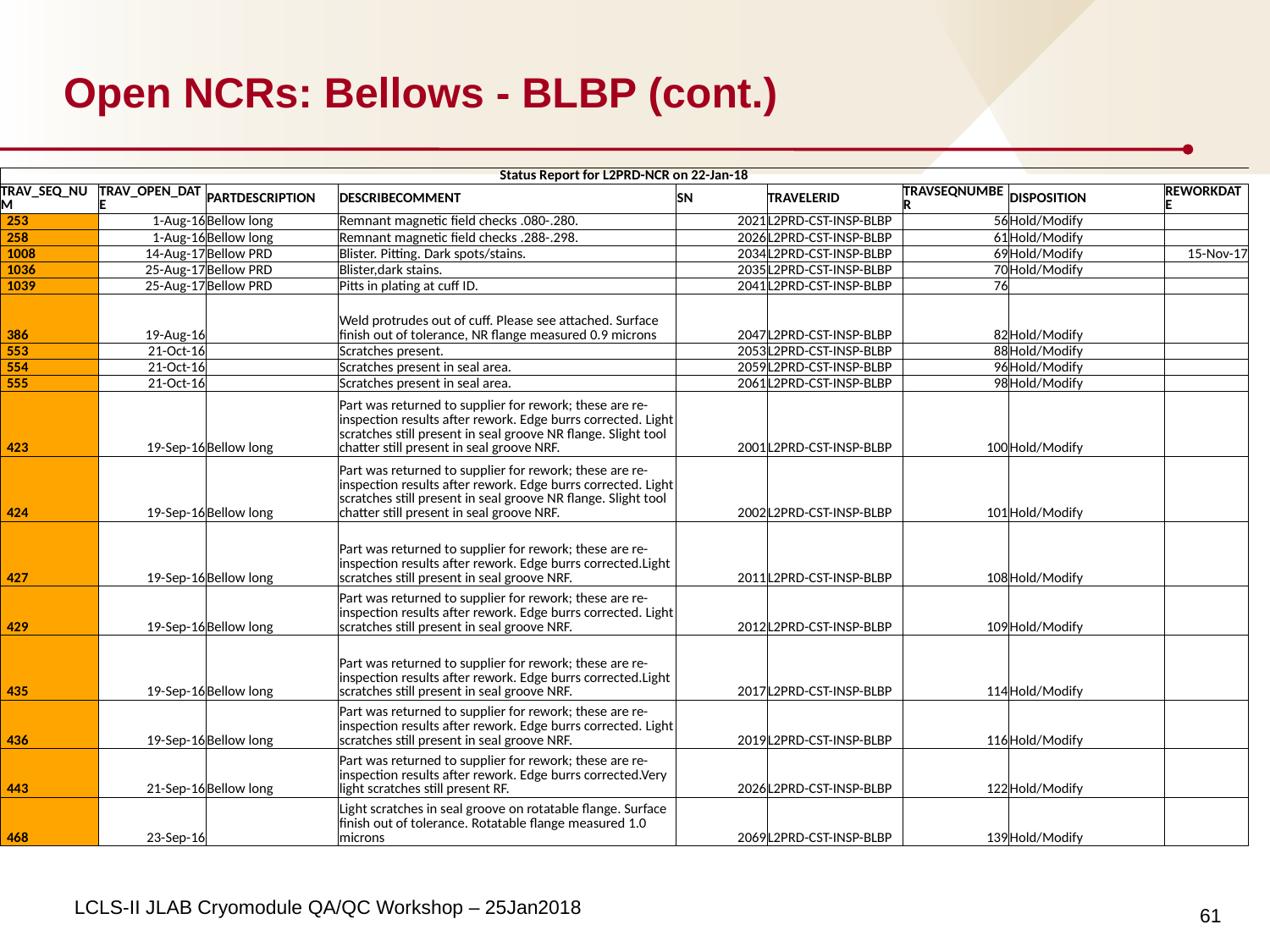

# Open NCRs: Bellows - BLBP (cont.)
| Status Report for L2PRD-NCR on 22-Jan-18 |  |  |  |  |  |  |  |  |
| --- | --- | --- | --- | --- | --- | --- | --- | --- |
| TRAV\_SEQ\_NUM | TRAV\_OPEN\_DATE | PARTDESCRIPTION | DESCRIBECOMMENT | SN | TRAVELERID | TRAVSEQNUMBER | DISPOSITION | REWORKDATE |
| 253 | 1-Aug-16 | Bellow long | Remnant magnetic field checks .080-.280. | 2021 | L2PRD-CST-INSP-BLBP | 56 | Hold/Modify |  |
| 258 | 1-Aug-16 | Bellow long | Remnant magnetic field checks .288-.298. | 2026 | L2PRD-CST-INSP-BLBP | 61 | Hold/Modify |  |
| 1008 | 14-Aug-17 | Bellow PRD | Blister. Pitting. Dark spots/stains. | 2034 | L2PRD-CST-INSP-BLBP | 69 | Hold/Modify | 15-Nov-17 |
| 1036 | 25-Aug-17 | Bellow PRD | Blister,dark stains. | 2035 | L2PRD-CST-INSP-BLBP | 70 | Hold/Modify |  |
| 1039 | 25-Aug-17 | Bellow PRD | Pitts in plating at cuff ID. | 2041 | L2PRD-CST-INSP-BLBP | 76 |  |  |
| 386 | 19-Aug-16 |  | Weld protrudes out of cuff. Please see attached. Surface finish out of tolerance, NR flange measured 0.9 microns | 2047 | L2PRD-CST-INSP-BLBP | 82 | Hold/Modify |  |
| 553 | 21-Oct-16 |  | Scratches present. | 2053 | L2PRD-CST-INSP-BLBP | 88 | Hold/Modify |  |
| 554 | 21-Oct-16 |  | Scratches present in seal area. | 2059 | L2PRD-CST-INSP-BLBP | 96 | Hold/Modify |  |
| 555 | 21-Oct-16 |  | Scratches present in seal area. | 2061 | L2PRD-CST-INSP-BLBP | 98 | Hold/Modify |  |
| 423 | 19-Sep-16 | Bellow long | Part was returned to supplier for rework; these are re-inspection results after rework. Edge burrs corrected. Light scratches still present in seal groove NR flange. Slight tool chatter still present in seal groove NRF. | 2001 | L2PRD-CST-INSP-BLBP | 100 | Hold/Modify |  |
| 424 | 19-Sep-16 | Bellow long | Part was returned to supplier for rework; these are re-inspection results after rework. Edge burrs corrected. Light scratches still present in seal groove NR flange. Slight tool chatter still present in seal groove NRF. | 2002 | L2PRD-CST-INSP-BLBP | 101 | Hold/Modify |  |
| 427 | 19-Sep-16 | Bellow long | Part was returned to supplier for rework; these are re-inspection results after rework. Edge burrs corrected.Light scratches still present in seal groove NRF. | 2011 | L2PRD-CST-INSP-BLBP | 108 | Hold/Modify |  |
| 429 | 19-Sep-16 | Bellow long | Part was returned to supplier for rework; these are re-inspection results after rework. Edge burrs corrected. Light scratches still present in seal groove NRF. | 2012 | L2PRD-CST-INSP-BLBP | 109 | Hold/Modify |  |
| 435 | 19-Sep-16 | Bellow long | Part was returned to supplier for rework; these are re-inspection results after rework. Edge burrs corrected.Light scratches still present in seal groove NRF. | 2017 | L2PRD-CST-INSP-BLBP | 114 | Hold/Modify |  |
| 436 | 19-Sep-16 | Bellow long | Part was returned to supplier for rework; these are re-inspection results after rework. Edge burrs corrected. Light scratches still present in seal groove NRF. | 2019 | L2PRD-CST-INSP-BLBP | 116 | Hold/Modify |  |
| 443 | 21-Sep-16 | Bellow long | Part was returned to supplier for rework; these are re-inspection results after rework. Edge burrs corrected.Very light scratches still present RF. | 2026 | L2PRD-CST-INSP-BLBP | 122 | Hold/Modify |  |
| 468 | 23-Sep-16 |  | Light scratches in seal groove on rotatable flange. Surface finish out of tolerance. Rotatable flange measured 1.0 microns | 2069 | L2PRD-CST-INSP-BLBP | 139 | Hold/Modify |  |
61
LCLS-II JLAB Cryomodule QA/QC Workshop – 25Jan2018